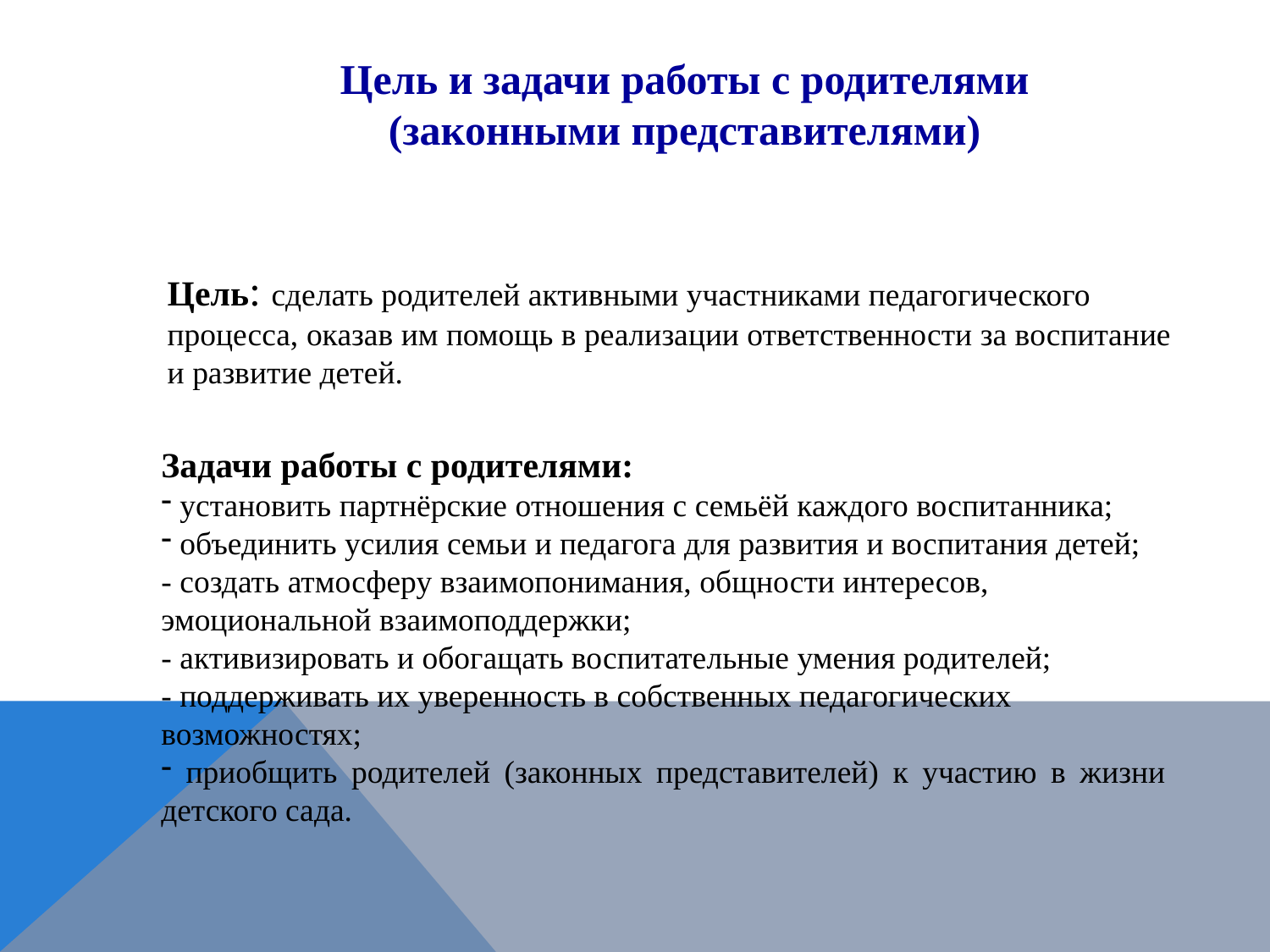

Цель и задачи работы с родителями
(законными представителями)
Цель: сделать родителей активными участниками педагогического процесса, оказав им помощь в реализации ответственности за воспитание и развитие детей.
Задачи работы с родителями:
 установить партнёрские отношения с семьёй каждого воспитанника;
 объединить усилия семьи и педагога для развития и воспитания детей;
- создать атмосферу взаимопонимания, общности интересов, эмоциональной взаимоподдержки;
- активизировать и обогащать воспитательные умения родителей;
- поддерживать их уверенность в собственных педагогических возможностях;
 приобщить родителей (законных представителей) к участию в жизни детского сада.